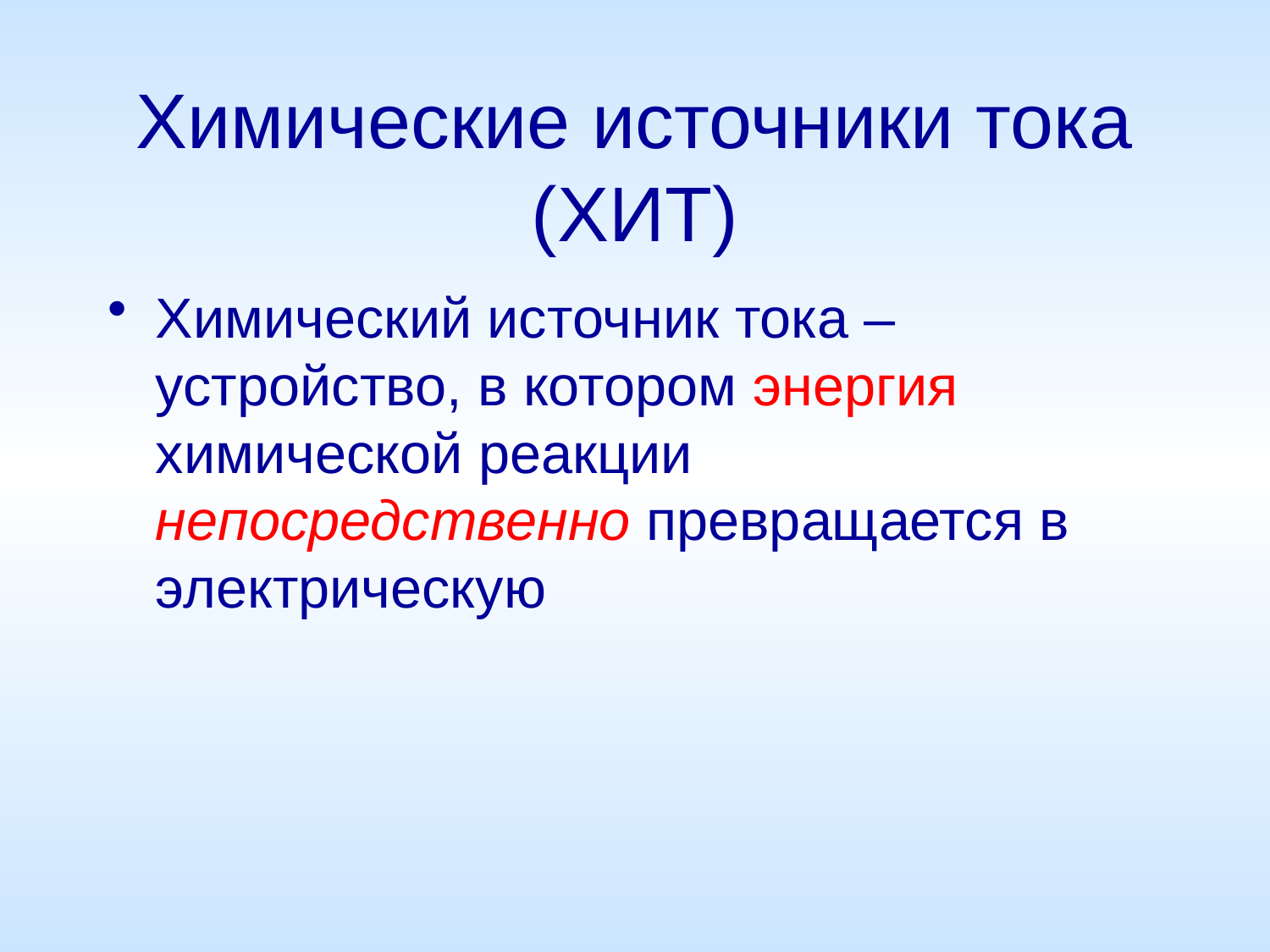

# Химические источники тока (ХИТ)
Химический источник тока – устройство, в котором энергия химической реакции непосредственно превращается в электрическую